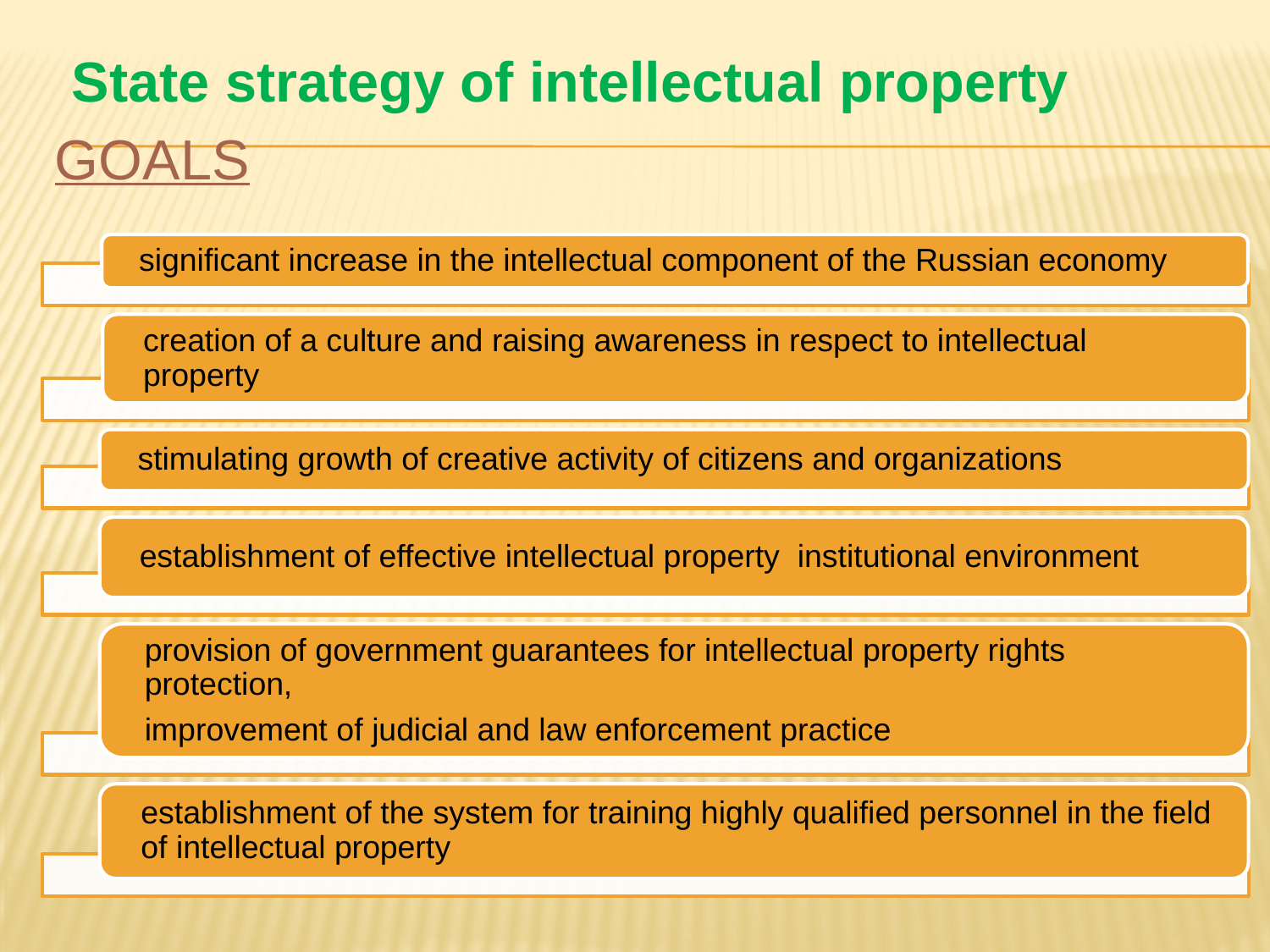

State strategy of intellectual property
# goals
significant increase in the intellectual component of the Russian economy
creation of a culture and raising awareness in respect to intellectual property
stimulating growth of creative activity of citizens and organizations
establishment of effective intellectual property  institutional environment
provision of government guarantees for intellectual property rights protection,
improvement of judicial and law enforcement practice
establishment of the system for training highly qualified personnel in the field of intellectual property